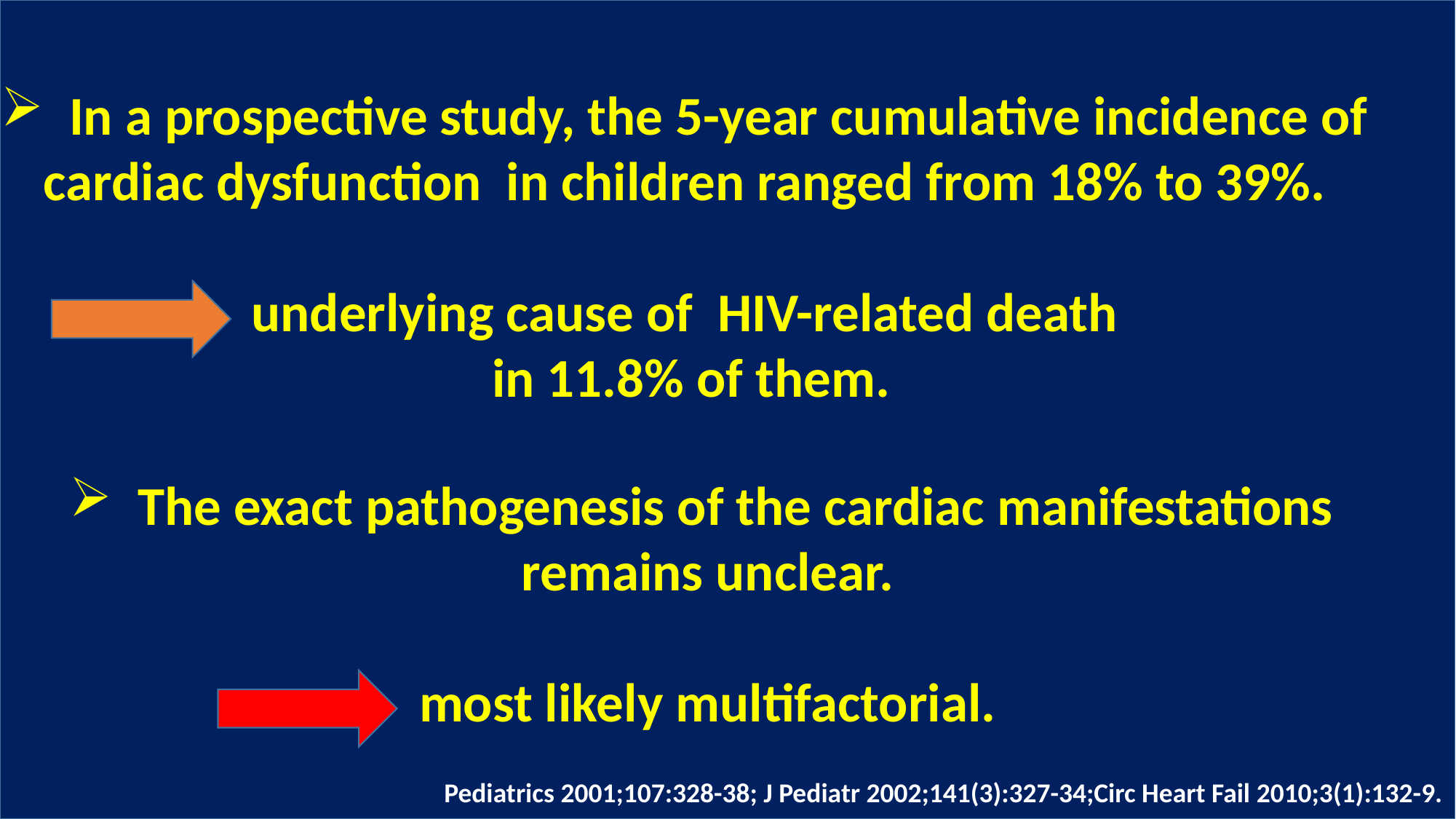

In a prospective study, the 5-year cumulative incidence of
 cardiac dysfunction  in children ranged from 18% to 39%.

underlying cause of  HIV-related death
 in 11.8% of them.

The exact pathogenesis of the cardiac manifestations
remains unclear.

most likely multifactorial.

Pediatrics 2001;107:328-38; J Pediatr 2002;141(3):327-34;Circ Heart Fail 2010;3(1):132-9.